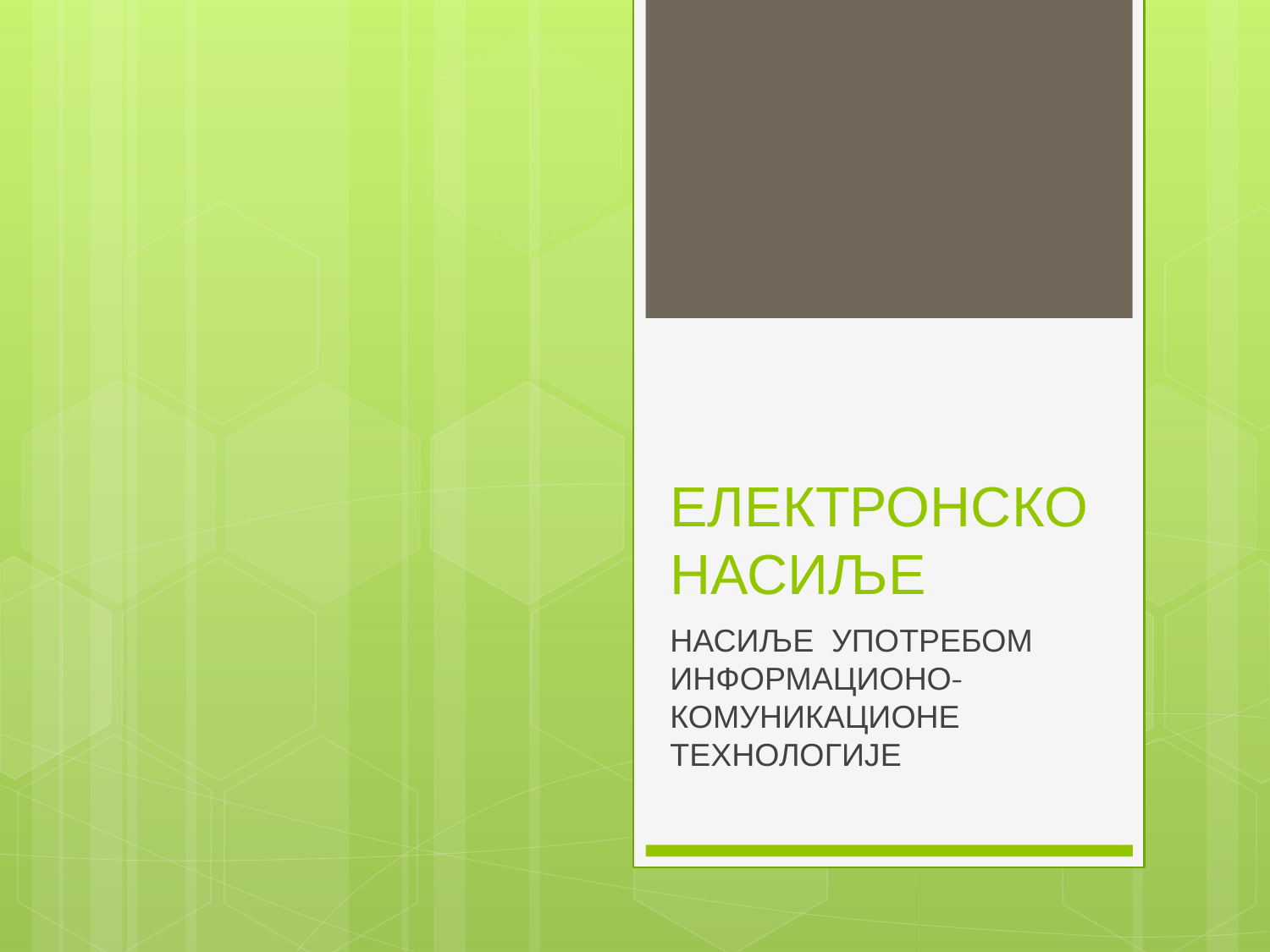

# ЕЛЕКТРОНСКО НАСИЉЕ
НАСИЉЕ  УПОТРЕБОМ ИНФОРМАЦИОНО-КОМУНИКАЦИОНЕ ТЕХНОЛОГИЈЕ